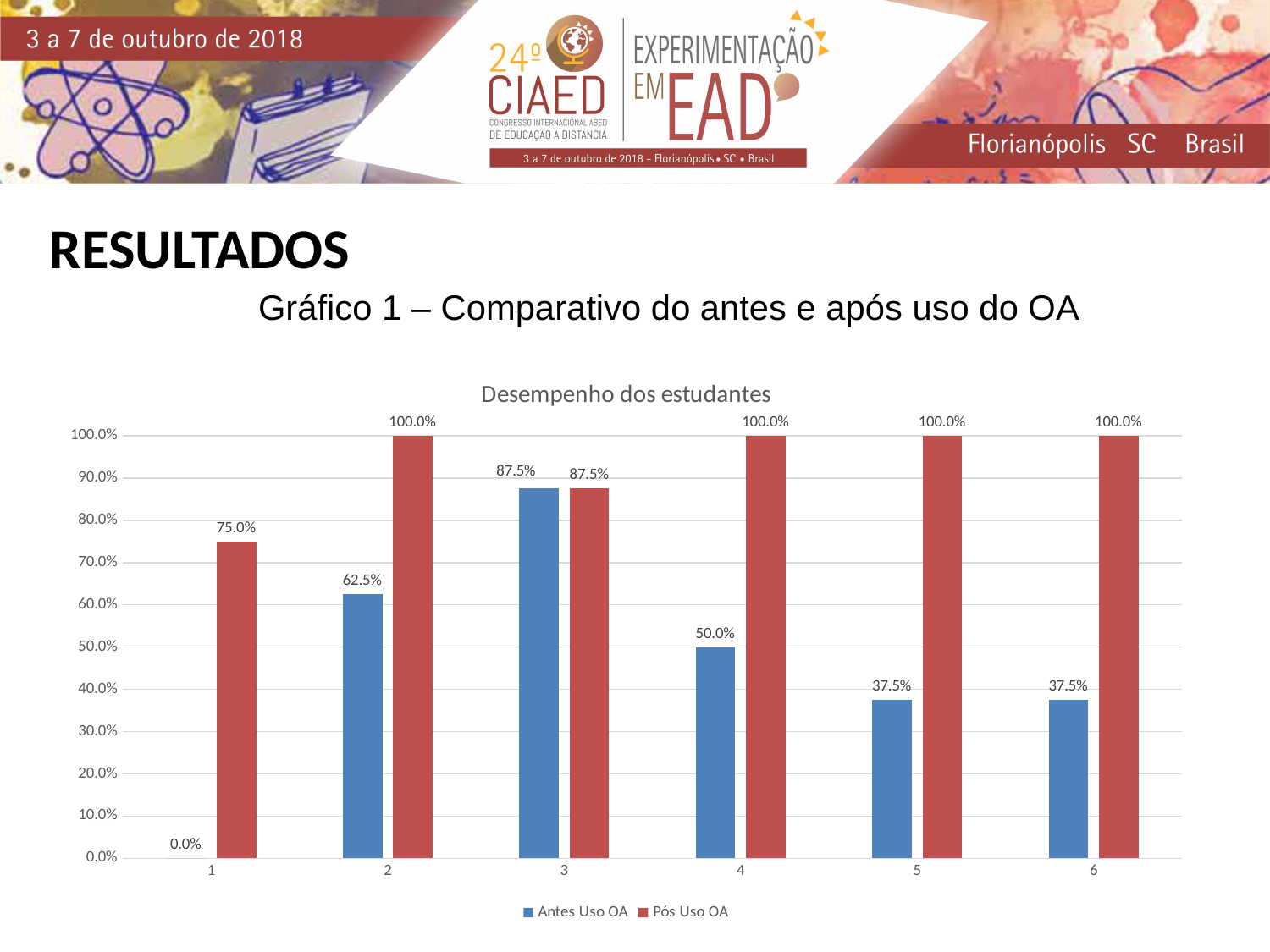

RESULTADOS
Gráfico 1 – Comparativo do antes e após uso do OA

### Chart: Desempenho dos estudantes

| Category |  |  |
|---|---|---|